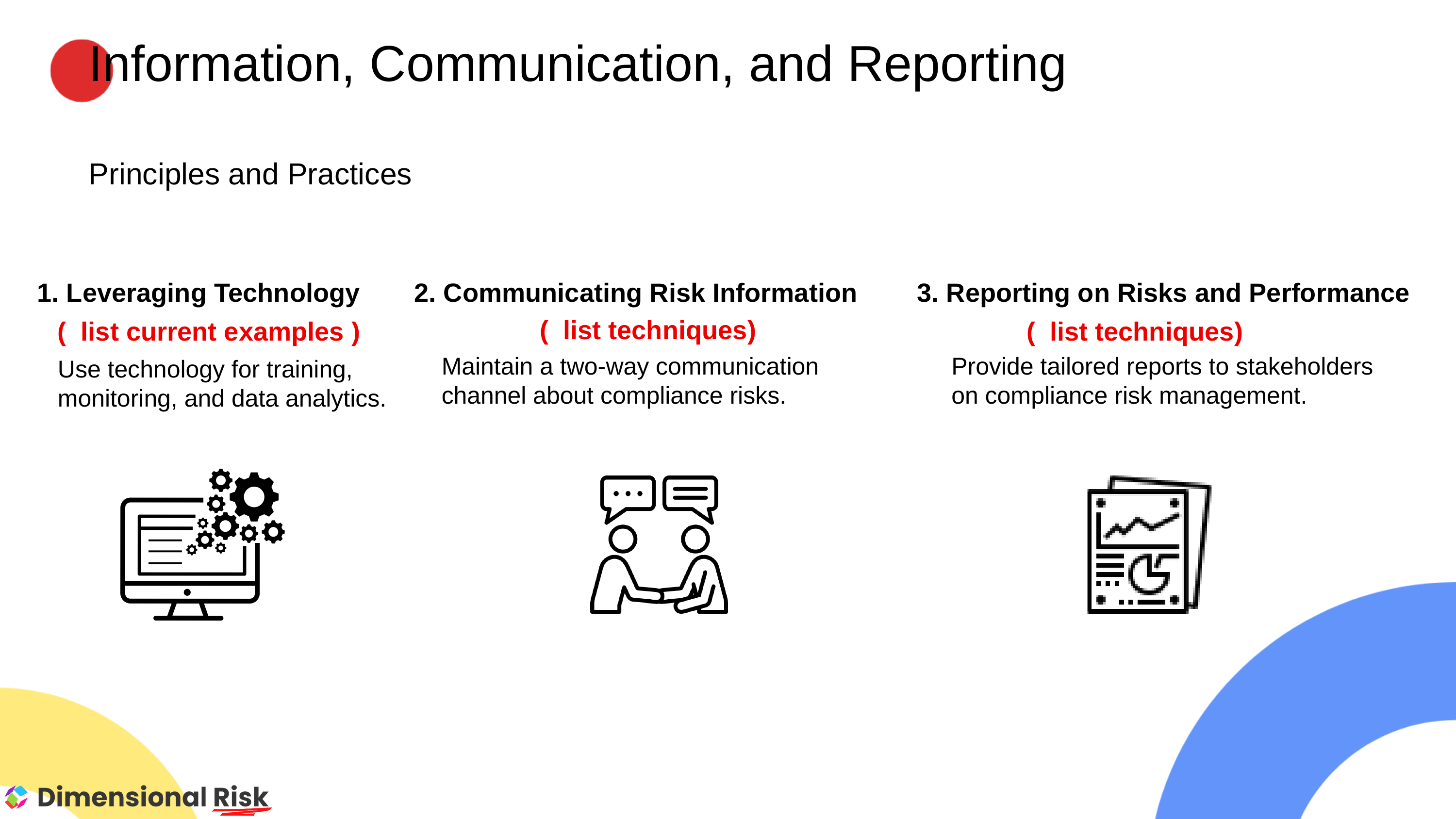

Information, Communication, and Reporting
Principles and Practices
1. Leveraging Technology
2. Communicating Risk Information
3. Reporting on Risks and Performance
(  list techniques)
(  list current examples )
(  list techniques)
Maintain a two-way communication channel about compliance risks.
Provide tailored reports to stakeholders on compliance risk management.
Use technology for training, monitoring, and data analytics.